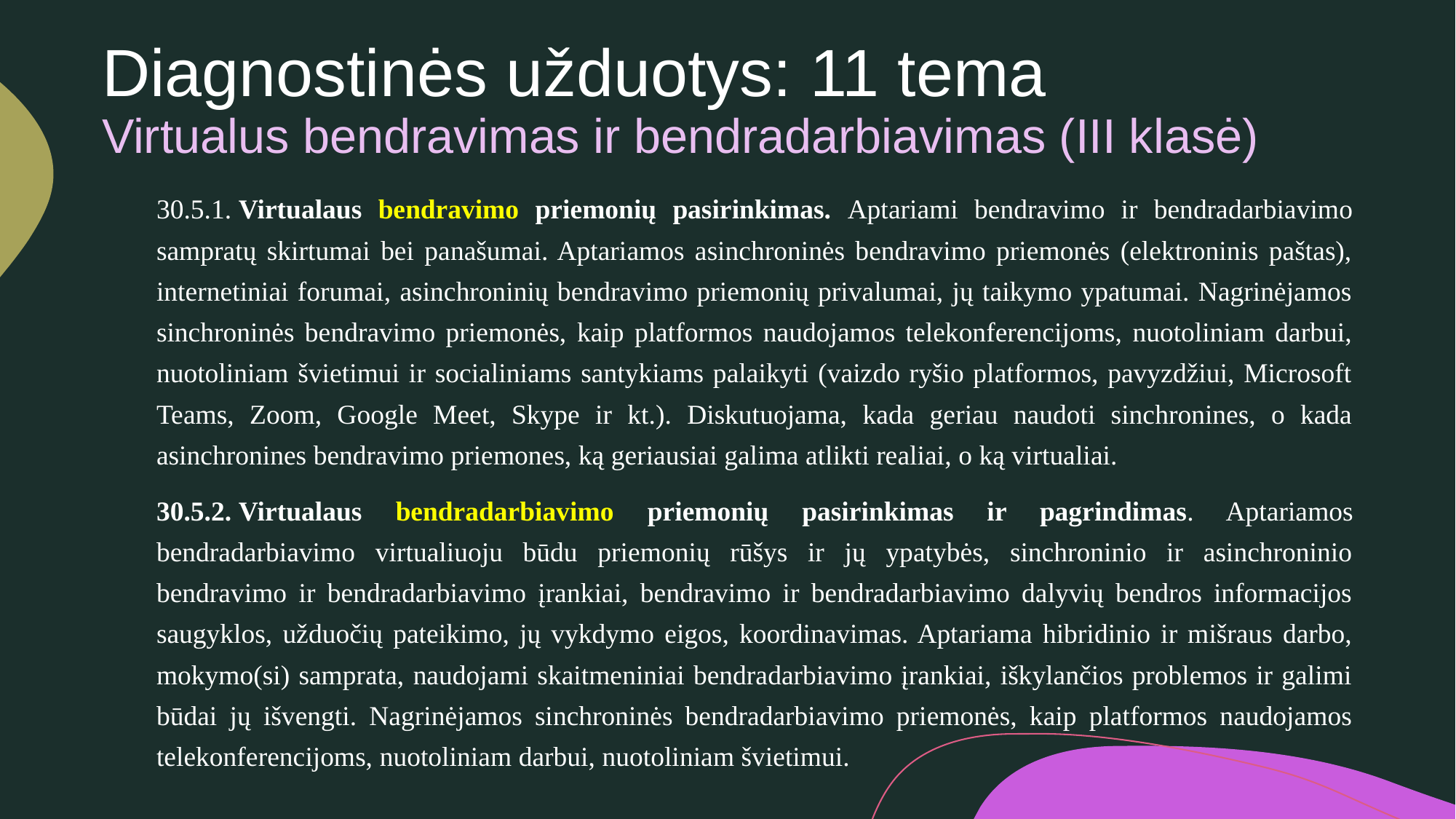

# Diagnostinės užduotys: 11 tema Virtualus bendravimas ir bendradarbiavimas (III klasė)
30.5.1. Virtualaus bendravimo priemonių pasirinkimas. Aptariami bendravimo ir bendradarbiavimo sampratų skirtumai bei panašumai. Aptariamos asinchroninės bendravimo priemonės (elektroninis paštas), internetiniai forumai, asinchroninių bendravimo priemonių privalumai, jų taikymo ypatumai. Nagrinėjamos sinchroninės bendravimo priemonės, kaip platformos naudojamos telekonferencijoms, nuotoliniam darbui, nuotoliniam švietimui ir socialiniams santykiams palaikyti (vaizdo ryšio platformos, pavyzdžiui, Microsoft Teams, Zoom, Google Meet, Skype ir kt.). Diskutuojama, kada geriau naudoti sinchronines, o kada asinchronines bendravimo priemones, ką geriausiai galima atlikti realiai, o ką virtualiai.
30.5.2. Virtualaus bendradarbiavimo priemonių pasirinkimas ir pagrindimas. Aptariamos bendradarbiavimo virtualiuoju būdu priemonių rūšys ir jų ypatybės, sinchroninio ir asinchroninio bendravimo ir bendradarbiavimo įrankiai, bendravimo ir bendradarbiavimo dalyvių bendros informacijos saugyklos, užduočių pateikimo, jų vykdymo eigos, koordinavimas. Aptariama hibridinio ir mišraus darbo, mokymo(si) samprata, naudojami skaitmeniniai bendradarbiavimo įrankiai, iškylančios problemos ir galimi būdai jų išvengti. Nagrinėjamos sinchroninės bendradarbiavimo priemonės, kaip platformos naudojamos telekonferencijoms, nuotoliniam darbui, nuotoliniam švietimui.